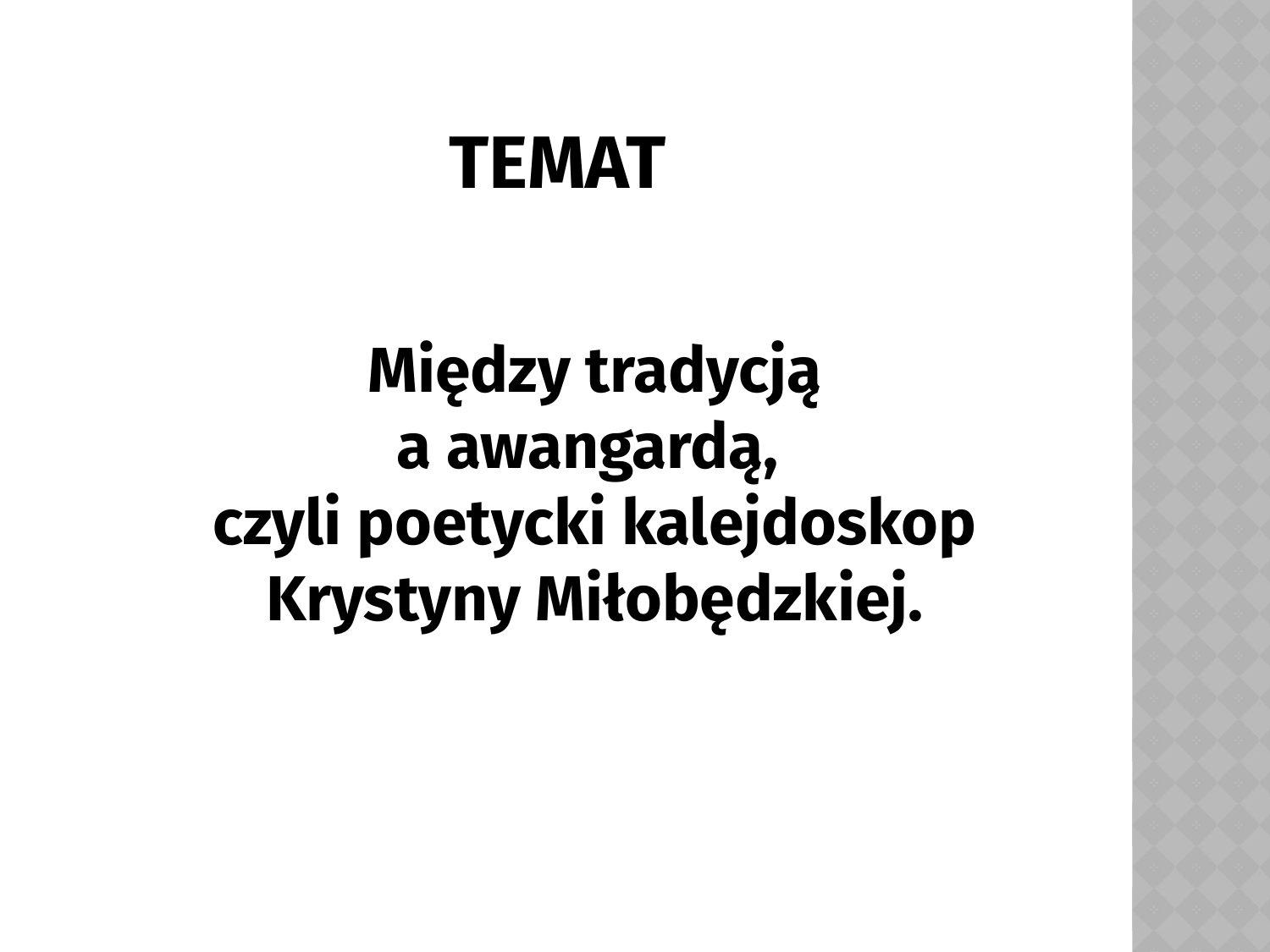

# Temat
Między tradycją
a awangardą,
czyli poetycki kalejdoskop Krystyny Miłobędzkiej.